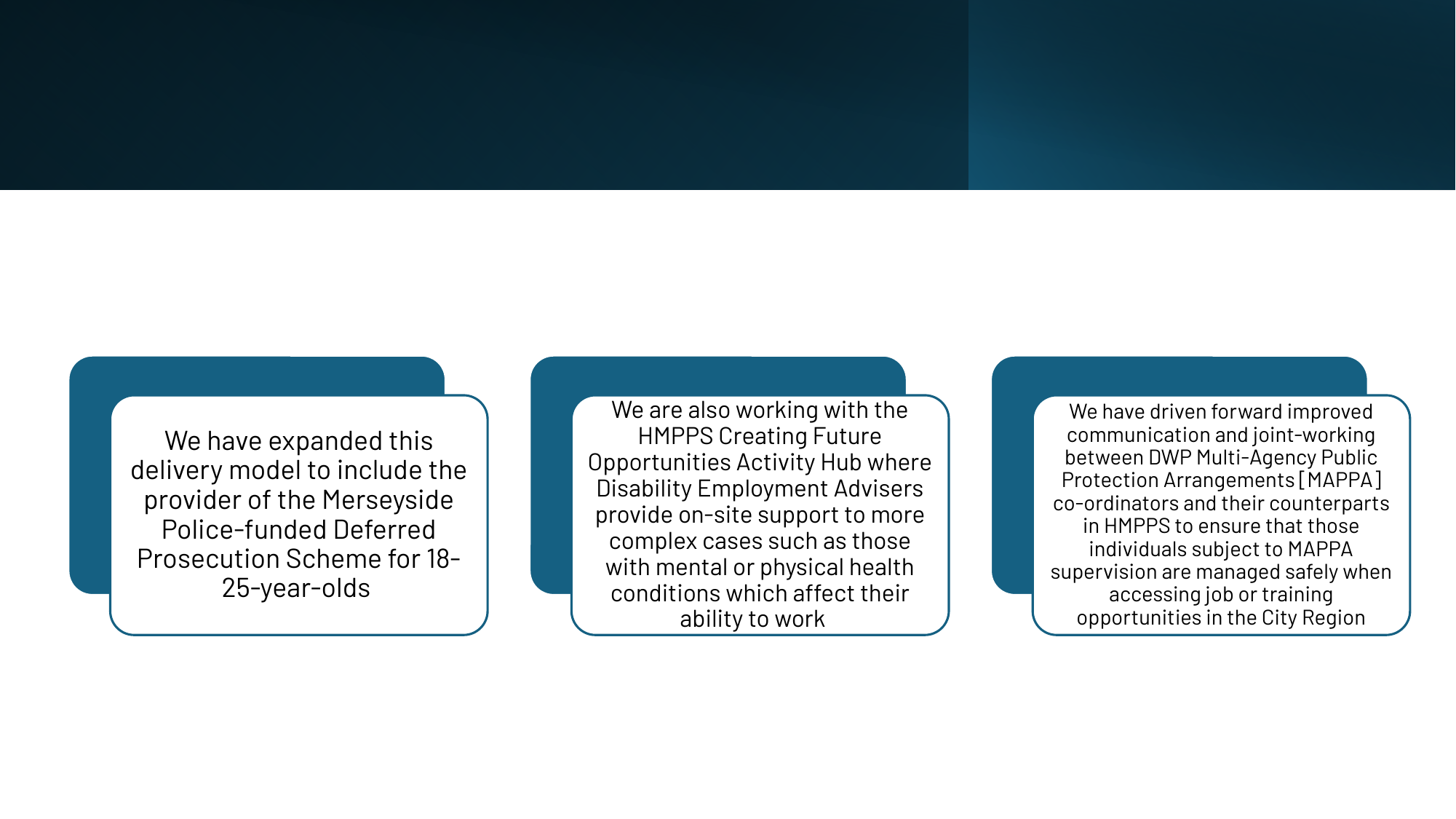

We have expanded this delivery model to include the provider of the Merseyside Police-funded Deferred Prosecution Scheme for 18-25-year-olds

We are also working with the HMPPS Creating Future Opportunities Activity Hub where Disability Employment Advisers provide on-site support to more complex cases such as those with mental or physical health conditions which affect their ability to work

We have driven forward improved communication and joint-working between DWP Multi-Agency Public Protection Arrangements [MAPPA] co-ordinators and their counterparts in HMPPS to ensure that those individuals subject to MAPPA supervision are managed safely when accessing job or training opportunities in the City Region